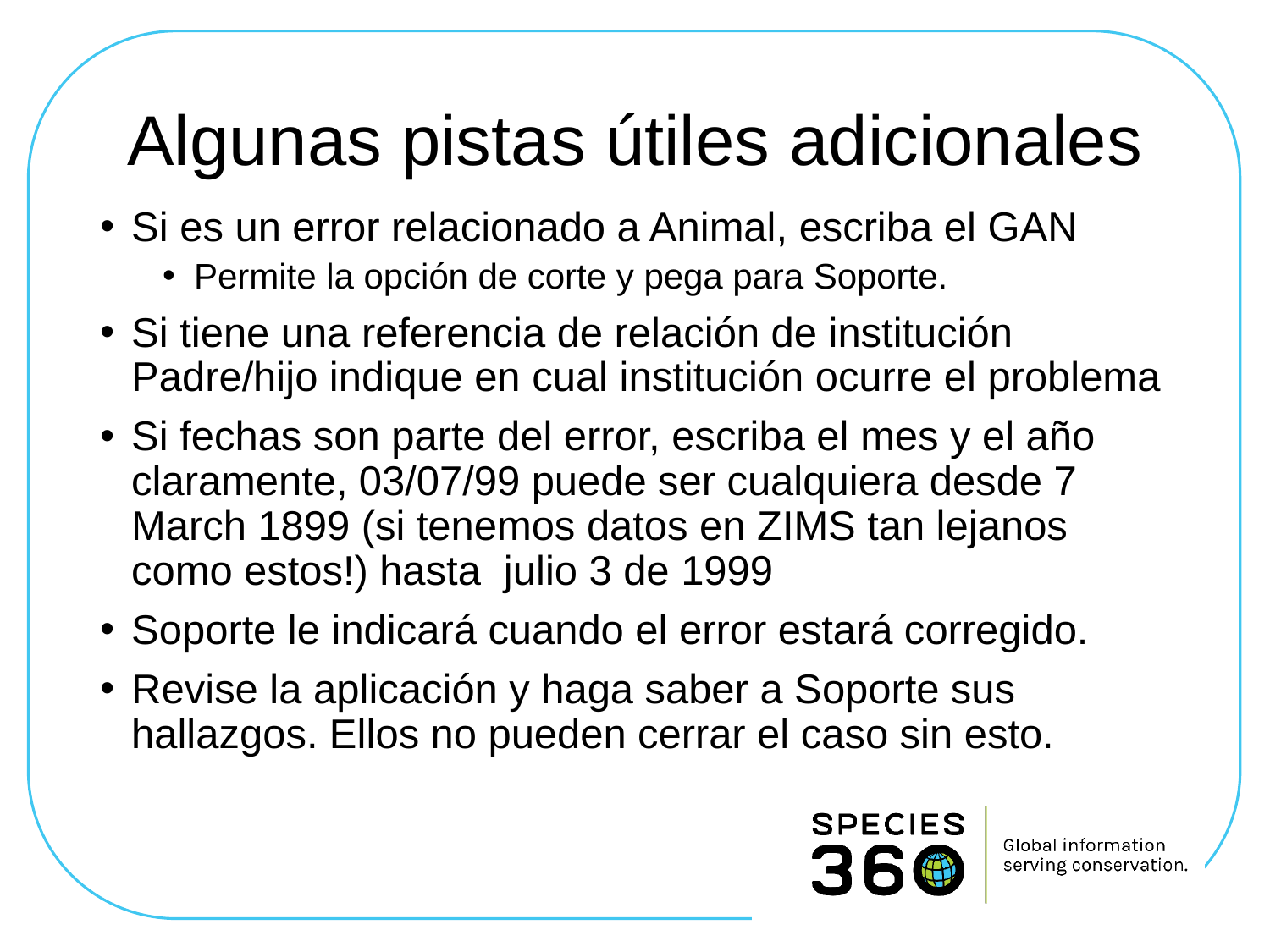

# Algunas pistas útiles adicionales
Si es un error relacionado a Animal, escriba el GAN
Permite la opción de corte y pega para Soporte.
Si tiene una referencia de relación de institución Padre/hijo indique en cual institución ocurre el problema
Si fechas son parte del error, escriba el mes y el año claramente, 03/07/99 puede ser cualquiera desde 7 March 1899 (si tenemos datos en ZIMS tan lejanos como estos!) hasta  julio 3 de 1999
Soporte le indicará cuando el error estará corregido.
Revise la aplicación y haga saber a Soporte sus hallazgos. Ellos no pueden cerrar el caso sin esto.